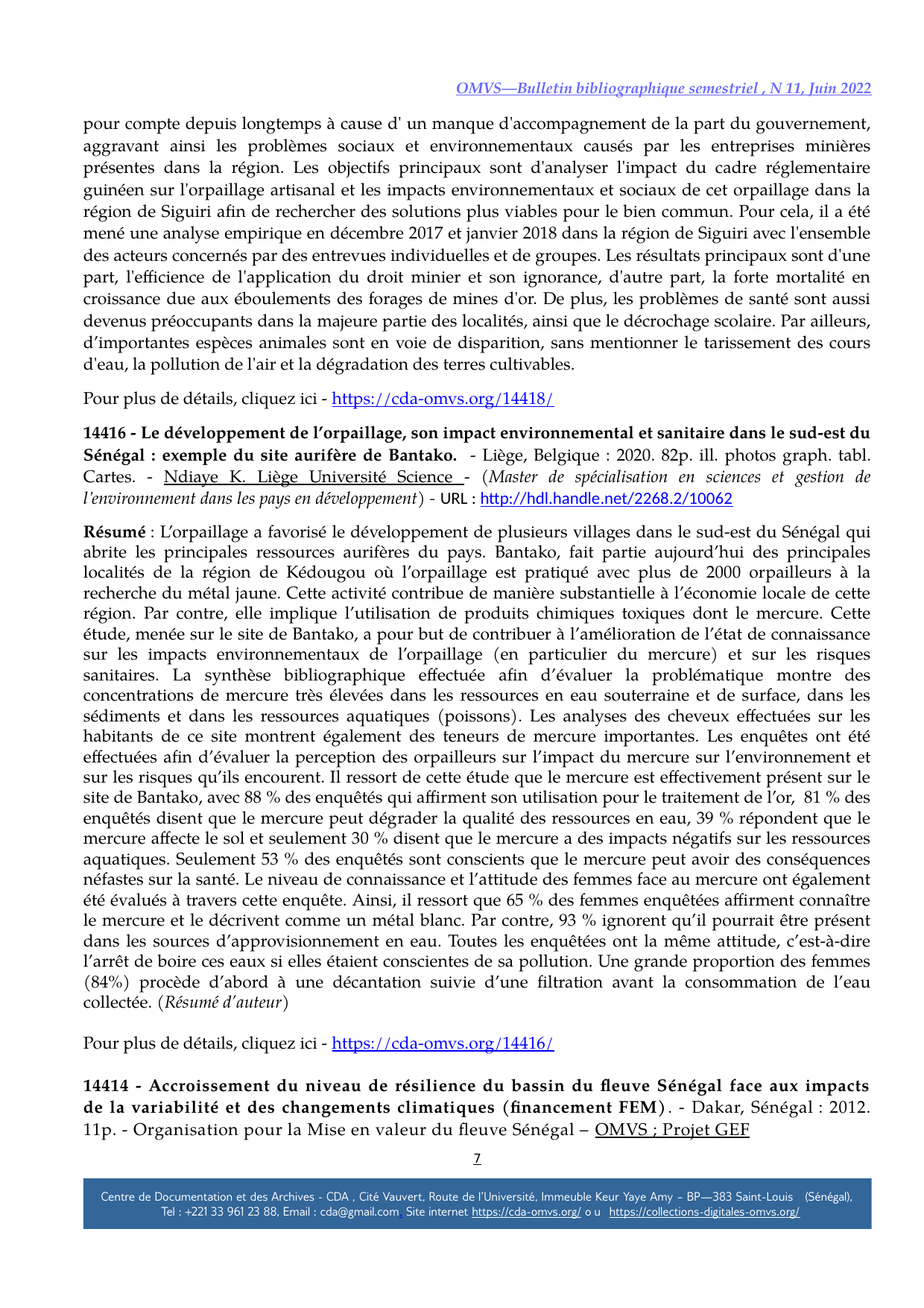

OMVS—Bulletin bibliographique semestriel , N 11, Juin 2022

pour compte depuis longtemps à cause d' un manque d'accompagnement de la part du gouvernement, aggravant ainsi les problèmes sociaux et environnementaux causés par les entreprises minières présentes dans la région. Les objectifs principaux sont d'analyser l'impact du cadre réglementaire guinéen sur l'orpaillage artisanal et les impacts environnementaux et sociaux de cet orpaillage dans la région de Siguiri afin de rechercher des solutions plus viables pour le bien commun. Pour cela, il a été mené une analyse empirique en décembre 2017 et janvier 2018 dans la région de Siguiri avec l'ensemble des acteurs concernés par des entrevues individuelles et de groupes. Les résultats principaux sont d'une part, l'efficience de l'application du droit minier et son ignorance, d'autre part, la forte mortalité en croissance due aux éboulements des forages de mines d'or. De plus, les problèmes de santé sont aussi devenus préoccupants dans la majeure partie des localités, ainsi que le décrochage scolaire. Par ailleurs, d’importantes espèces animales sont en voie de disparition, sans mentionner le tarissement des cours d'eau, la pollution de l'air et la dégradation des terres cultivables.
Pour plus de détails, cliquez ici - https://cda-omvs.org/14418/
14416 - Le développement de l’orpaillage, son impact environnemental et sanitaire dans le sud-est du Sénégal : exemple du site aurifère de Bantako.  - Liège, Belgique : 2020. 82p. ill. photos graph. tabl. Cartes. - Ndiaye K. Liège Université Science - (Master de spécialisation en sciences et gestion de l'environnement dans les pays en développement) - URL : http://hdl.handle.net/2268.2/10062
Résumé : L’orpaillage a favorisé le développement de plusieurs villages dans le sud-est du Sénégal qui abrite les principales ressources aurifères du pays. Bantako, fait partie aujourd’hui des principales localités de la région de Kédougou où l’orpaillage est pratiqué avec plus de 2000 orpailleurs à la recherche du métal jaune. Cette activité contribue de manière substantielle à l’économie locale de cette région. Par contre, elle implique l’utilisation de produits chimiques toxiques dont le mercure. Cette étude, menée sur le site de Bantako, a pour but de contribuer à l’amélioration de l’état de connaissance sur les impacts environnementaux de l’orpaillage (en particulier du mercure) et sur les risques sanitaires. La synthèse bibliographique effectuée afin d’évaluer la problématique montre des concentrations de mercure très élevées dans les ressources en eau souterraine et de surface, dans les sédiments et dans les ressources aquatiques (poissons). Les analyses des cheveux effectuées sur les habitants de ce site montrent également des teneurs de mercure importantes. Les enquêtes ont été effectuées afin d’évaluer la perception des orpailleurs sur l’impact du mercure sur l’environnement et sur les risques qu’ils encourent. Il ressort de cette étude que le mercure est effectivement présent sur le site de Bantako, avec 88 % des enquêtés qui affirment son utilisation pour le traitement de l’or,  81 % des enquêtés disent que le mercure peut dégrader la qualité des ressources en eau, 39 % répondent que le mercure affecte le sol et seulement 30 % disent que le mercure a des impacts négatifs sur les ressources aquatiques. Seulement 53 % des enquêtés sont conscients que le mercure peut avoir des conséquences néfastes sur la santé. Le niveau de connaissance et l’attitude des femmes face au mercure ont également été évalués à travers cette enquête. Ainsi, il ressort que 65 % des femmes enquêtées affirment connaître le mercure et le décrivent comme un métal blanc. Par contre, 93 % ignorent qu’il pourrait être présent dans les sources d’approvisionnement en eau. Toutes les enquêtées ont la même attitude, c’est-à-dire l’arrêt de boire ces eaux si elles étaient conscientes de sa pollution. Une grande proportion des femmes (84%) procède d’abord à une décantation suivie d’une filtration avant la consommation de l’eau collectée. (Résumé d’auteur)

Pour plus de détails, cliquez ici - https://cda-omvs.org/14416/

14414 - Accroissement du niveau de résilience du bassin du fleuve Sénégal face aux impacts de la variabilité et des changements climatiques (financement FEM). - Dakar, Sénégal : 2012. 11p. - Organisation pour la Mise en valeur du fleuve Sénégal – OMVS ; Projet GEF
7

Centre de Documentation et des Archives - CDA , Cité Vauvert, Route de l’Université, Immeuble Keur Yaye Amy – BP—383 Saint-Louis   (Sénégal),
Tel : +221 33 961 23 88, Email : cda@gmail.com, Site internet https://cda-omvs.org/ ou https://collections-digitales-omvs.org/